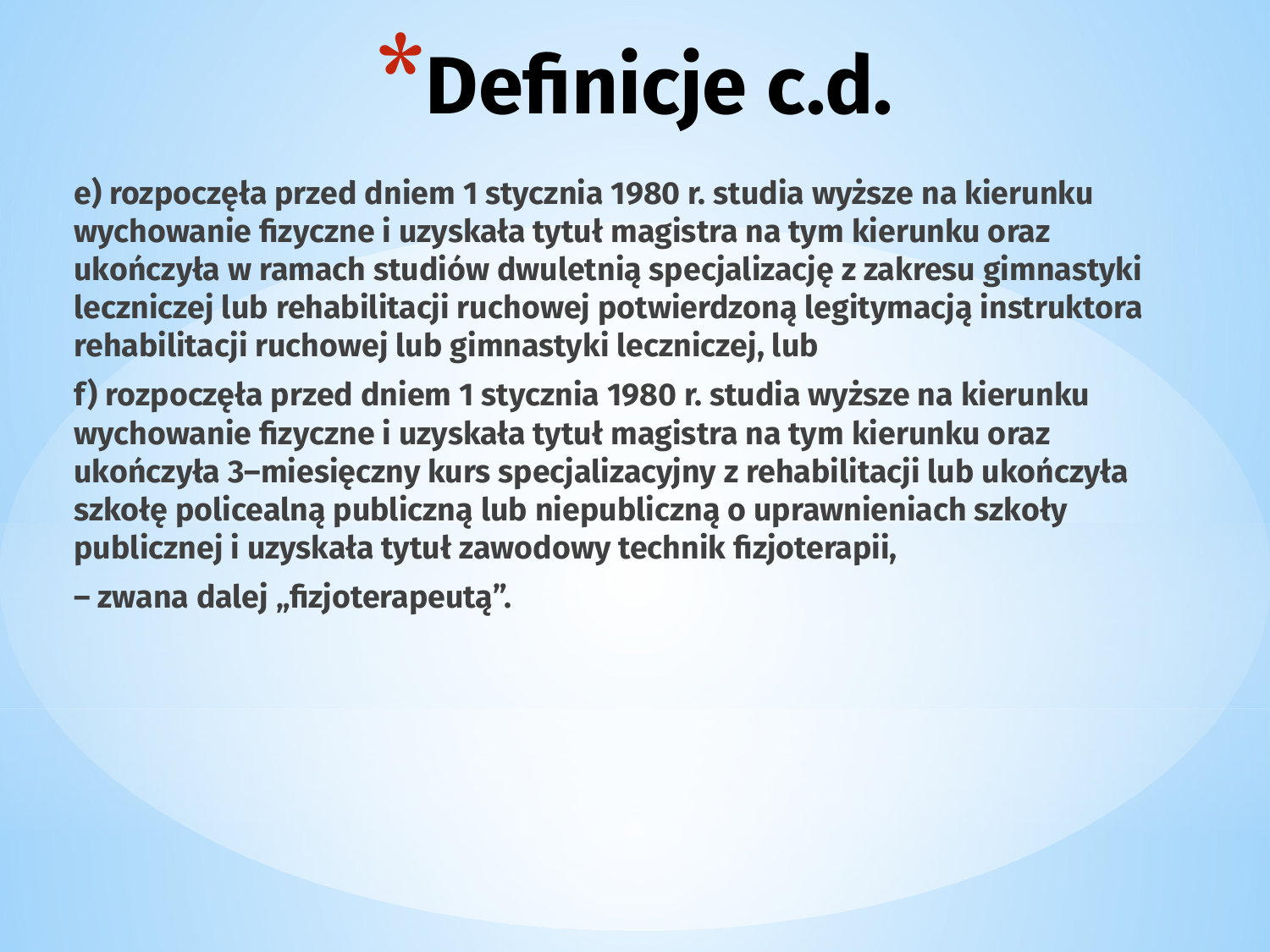

# Definicje c.d.
e) rozpoczęła przed dniem 1 stycznia 1980 r. studia wyższe na kierunku wychowanie fizyczne i uzyskała tytuł magistra na tym kierunku oraz ukończyła w ramach studiów dwuletnią specjalizację z zakresu gimnastyki leczniczej lub rehabilitacji ruchowej potwierdzoną legitymacją instruktora rehabilitacji ruchowej lub gimnastyki leczniczej, lub
f) rozpoczęła przed dniem 1 stycznia 1980 r. studia wyższe na kierunku wychowanie fizyczne i uzyskała tytuł magistra na tym kierunku oraz ukończyła 3–miesięczny kurs specjalizacyjny z rehabilitacji lub ukończyła szkołę policealną publiczną lub niepubliczną o uprawnieniach szkoły publicznej i uzyskała tytuł zawodowy technik fizjoterapii,
– zwana dalej „fizjoterapeutą”.